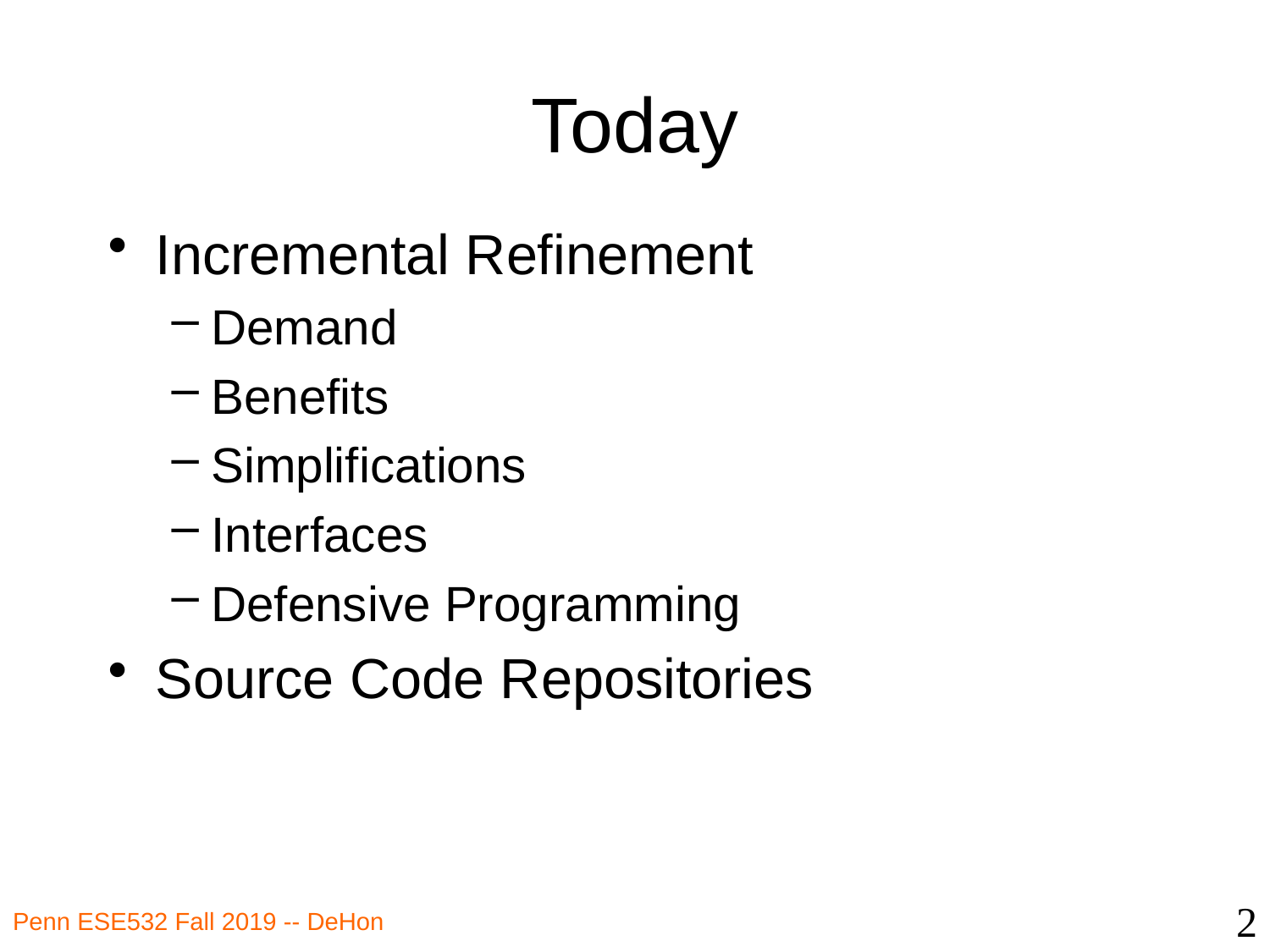

# Today
Incremental Refinement
Demand
Benefits
Simplifications
Interfaces
Defensive Programming
Source Code Repositories

2
Penn ESE532 Fall 2019 -- DeHon